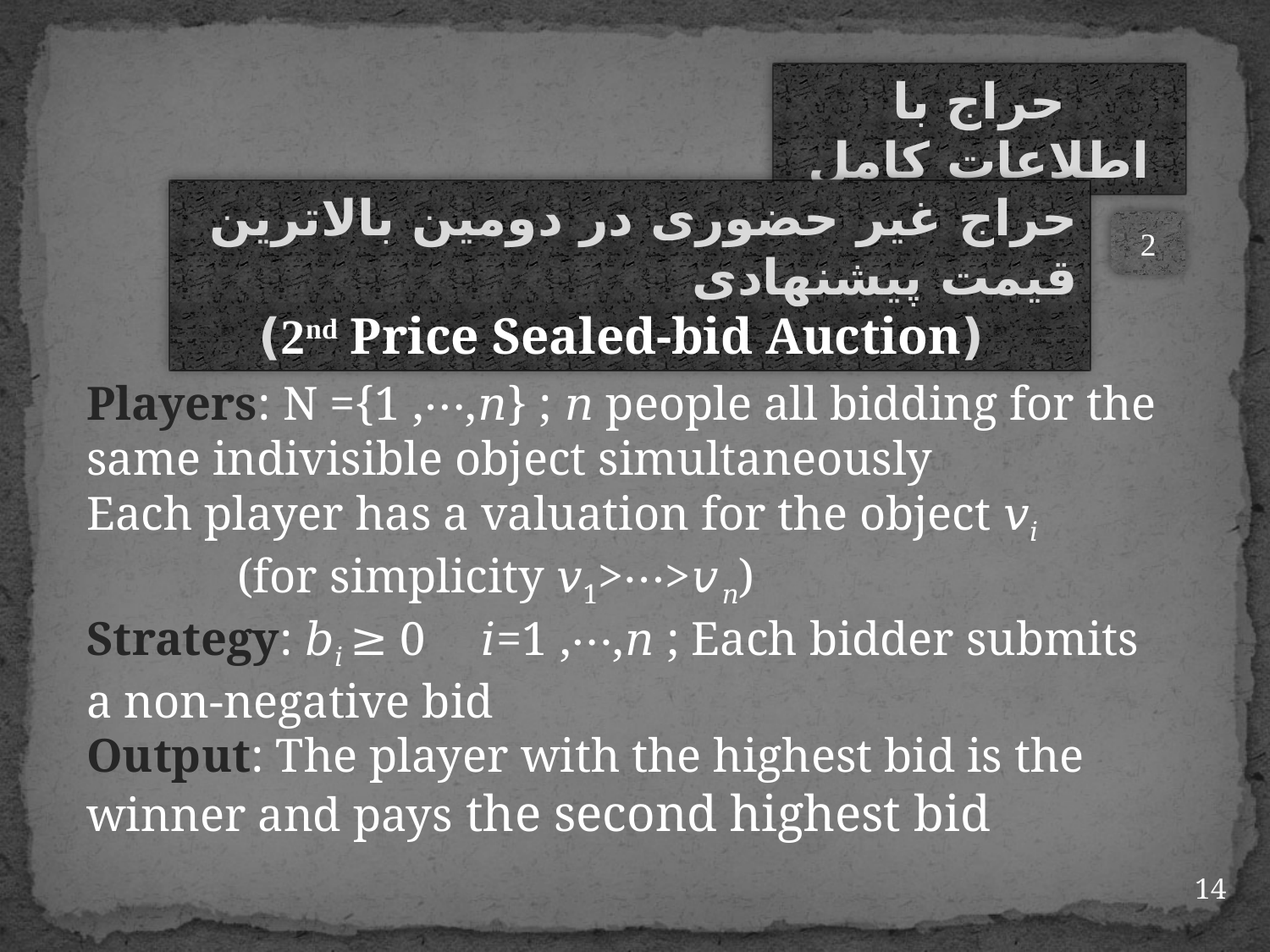

حراج با اطلاعات کامل
حراج غیر حضوری در دومین بالاترین قیمت پیشنهادی
 (2nd Price Sealed-bid Auction)
2
Players: N ={1 ,⋯,𝑛} ; 𝑛 people all bidding for the same indivisible object simultaneously
Each player has a valuation for the object 𝑣𝑖
	  (for simplicity 𝑣1>⋯>𝑣𝑛)
Strategy: 𝑏𝑖 ≥ 0	 𝑖=1 ,⋯,𝑛 ; Each bidder submits a non-negative bid
Output: The player with the highest bid is the winner and pays the second highest bid
14